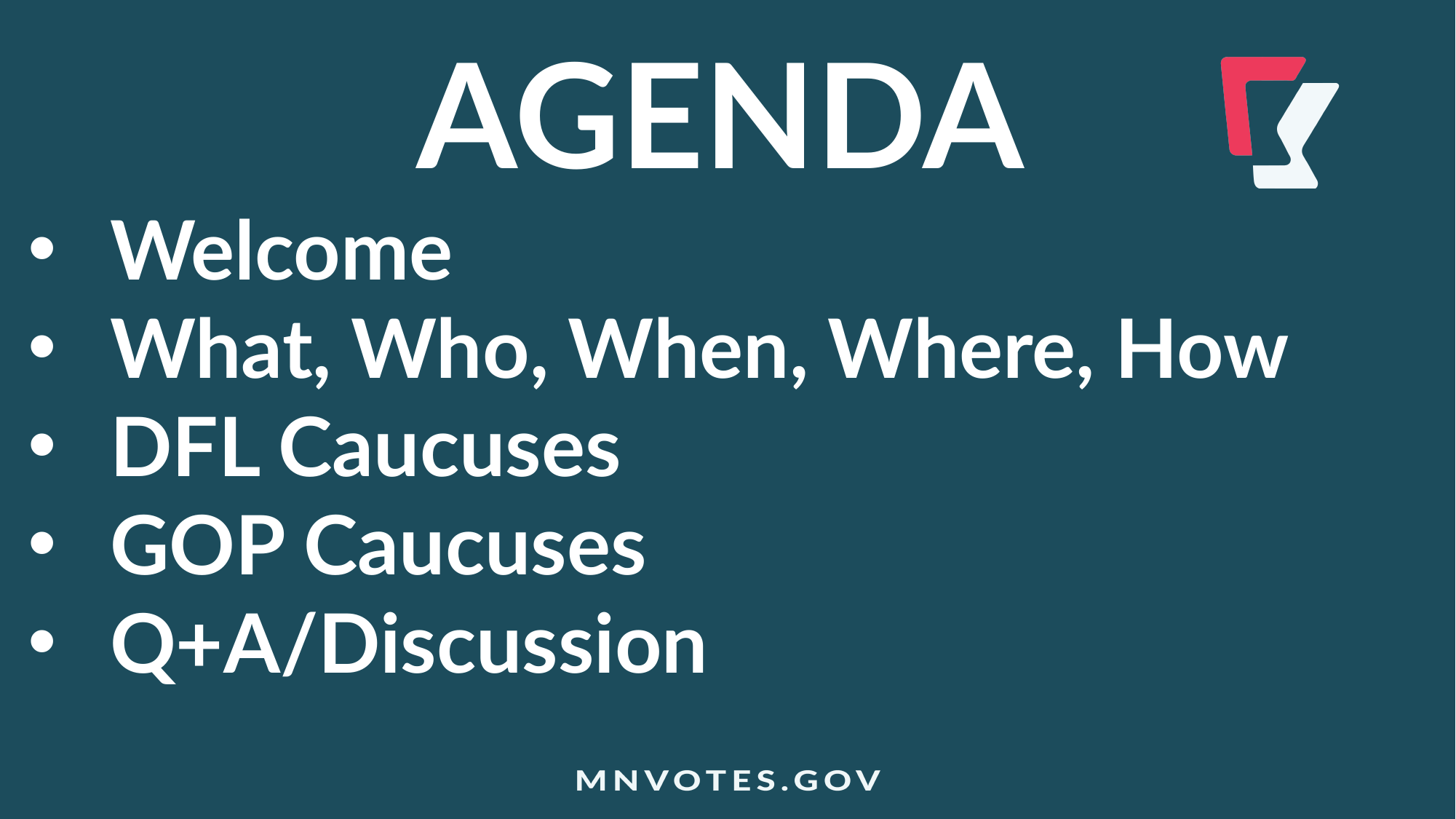

AGENDA
Welcome
What, Who, When, Where, How
DFL Caucuses
GOP Caucuses
Q+A/Discussion